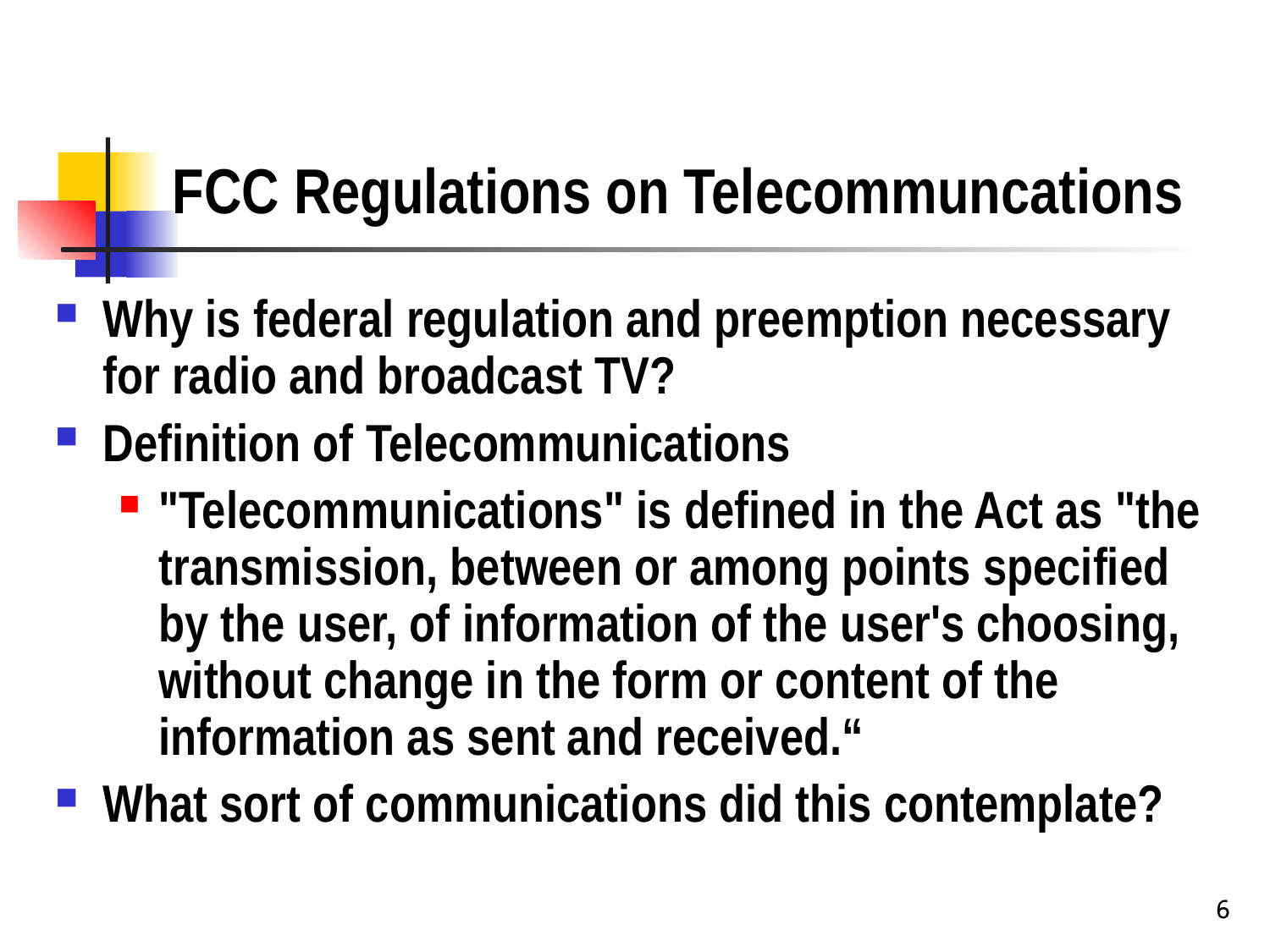

# FCC Regulations on Telecommuncations
Why is federal regulation and preemption necessary for radio and broadcast TV?
Definition of Telecommunications
"Telecommunications" is defined in the Act as "the transmission, between or among points specified by the user, of information of the user's choosing, without change in the form or content of the information as sent and received.“
What sort of communications did this contemplate?
6